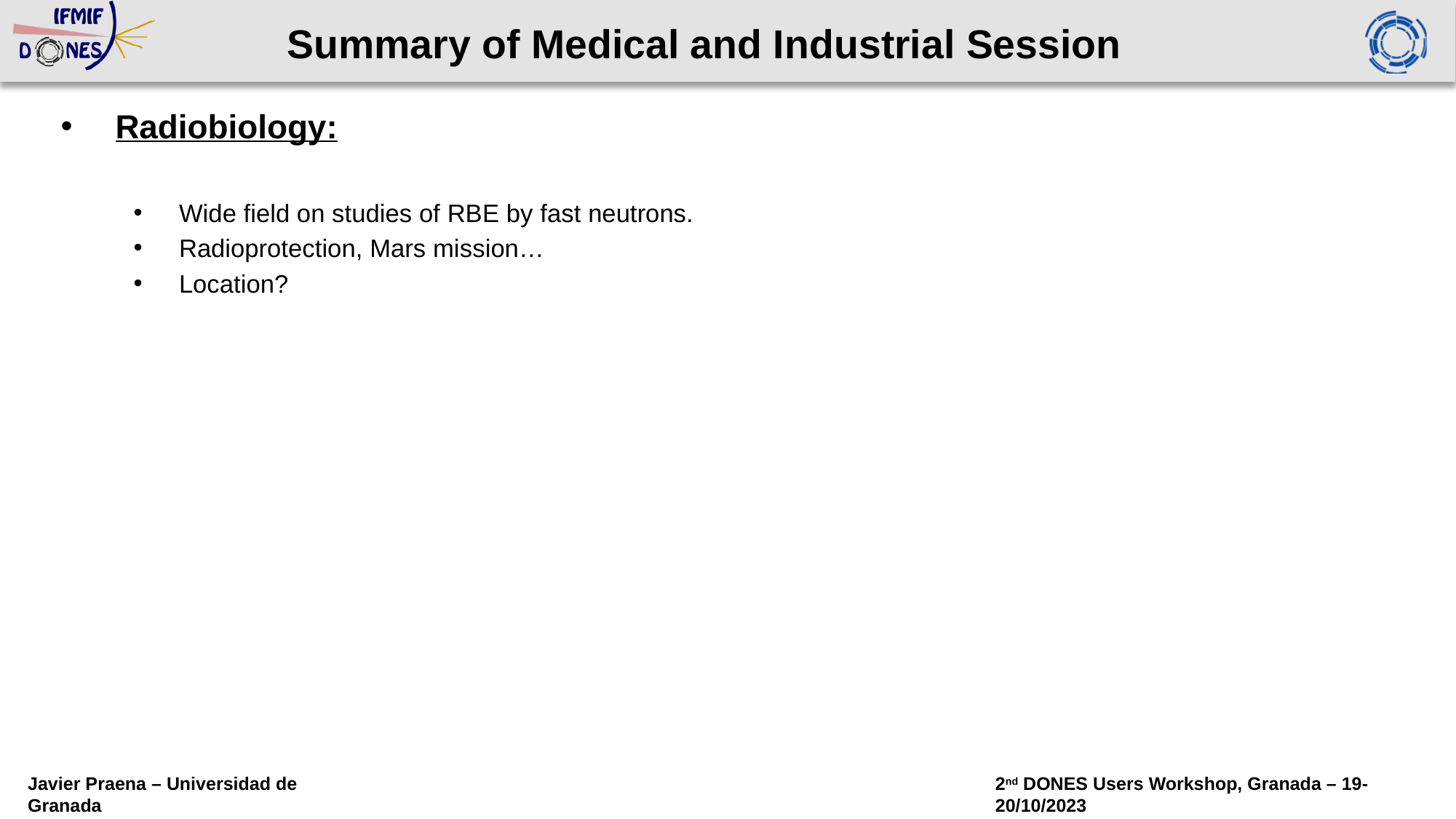

# Summary of Medical and Industrial Session
Radiobiology:

Wide field on studies of RBE by fast neutrons.
Radioprotection, Mars mission…
Location?

Javier Praena – Universidad de Granada
2nd DONES Users Workshop, Granada – 19-20/10/2023